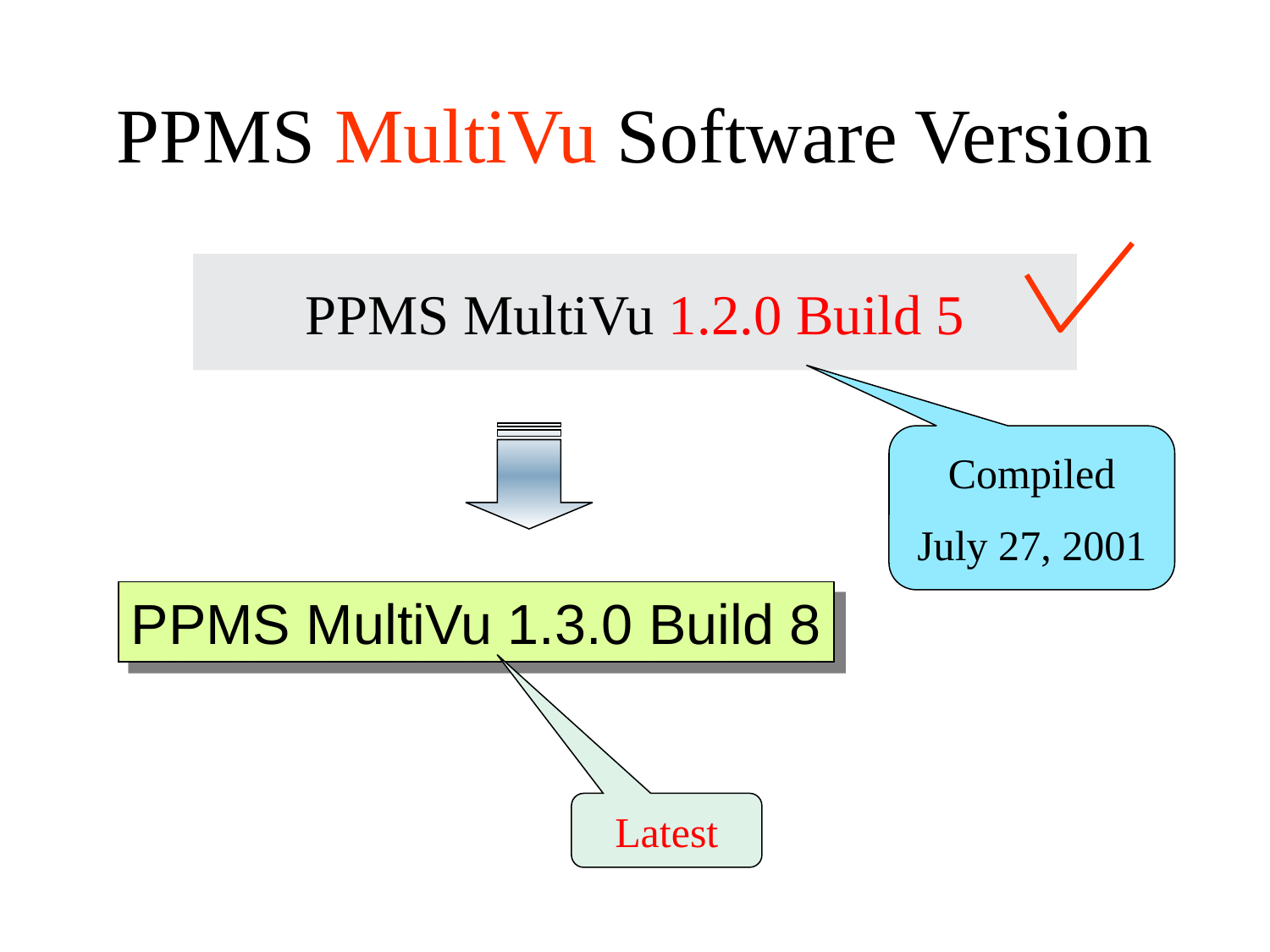

# PPMS MultiVu Software Version

PPMS MultiVu 1.2.0 Build 5

Compiled
July 27, 2001
PPMS MultiVu 1.3.0 Build 8
Latest